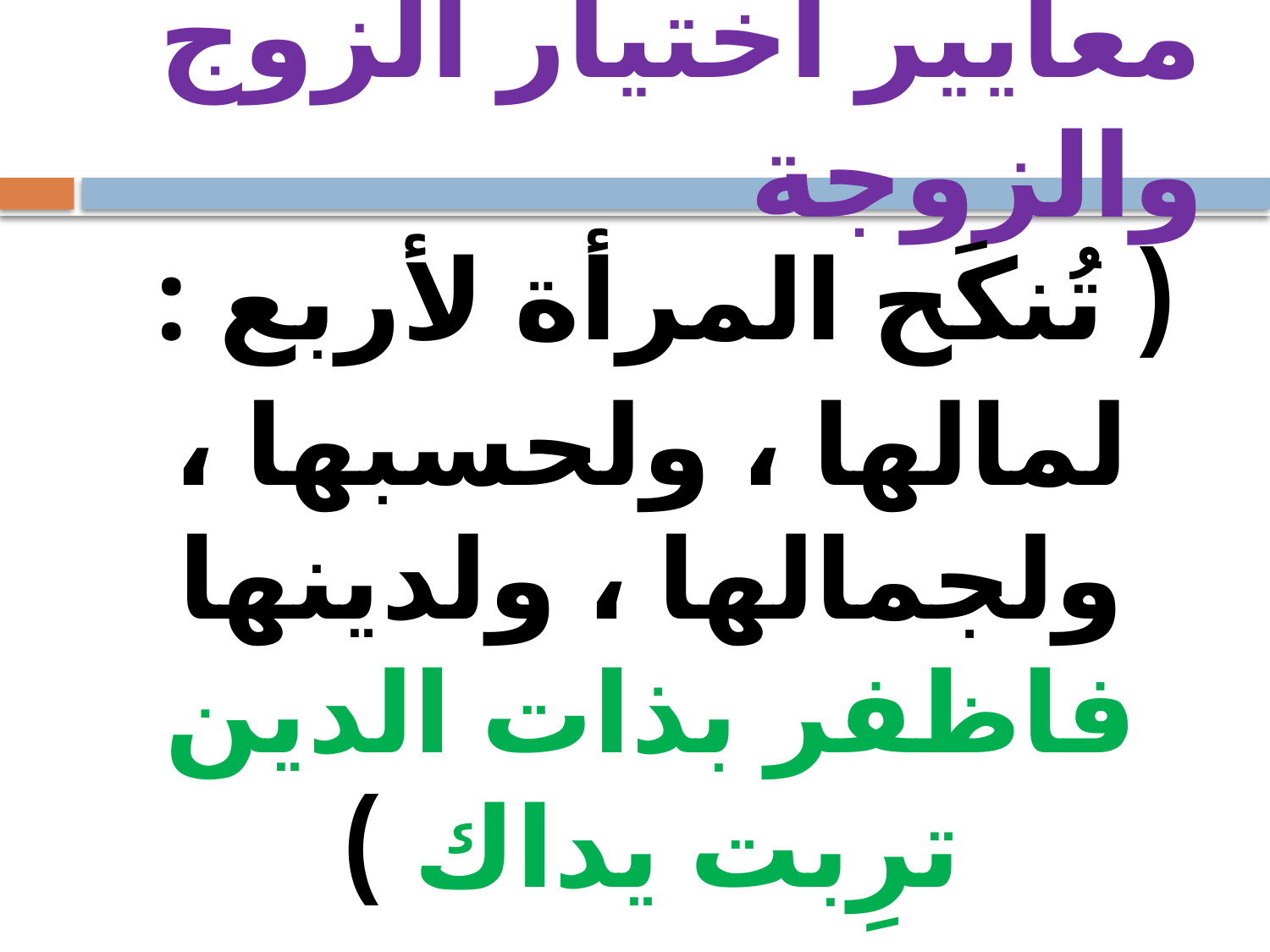

# معايير اختيار الزوج والزوجة
( تُنكَح المرأة لأربع :
لمالها ، ولحسبها ، ولجمالها ، ولدينها فاظفر بذات الدين ترِبت يداك )